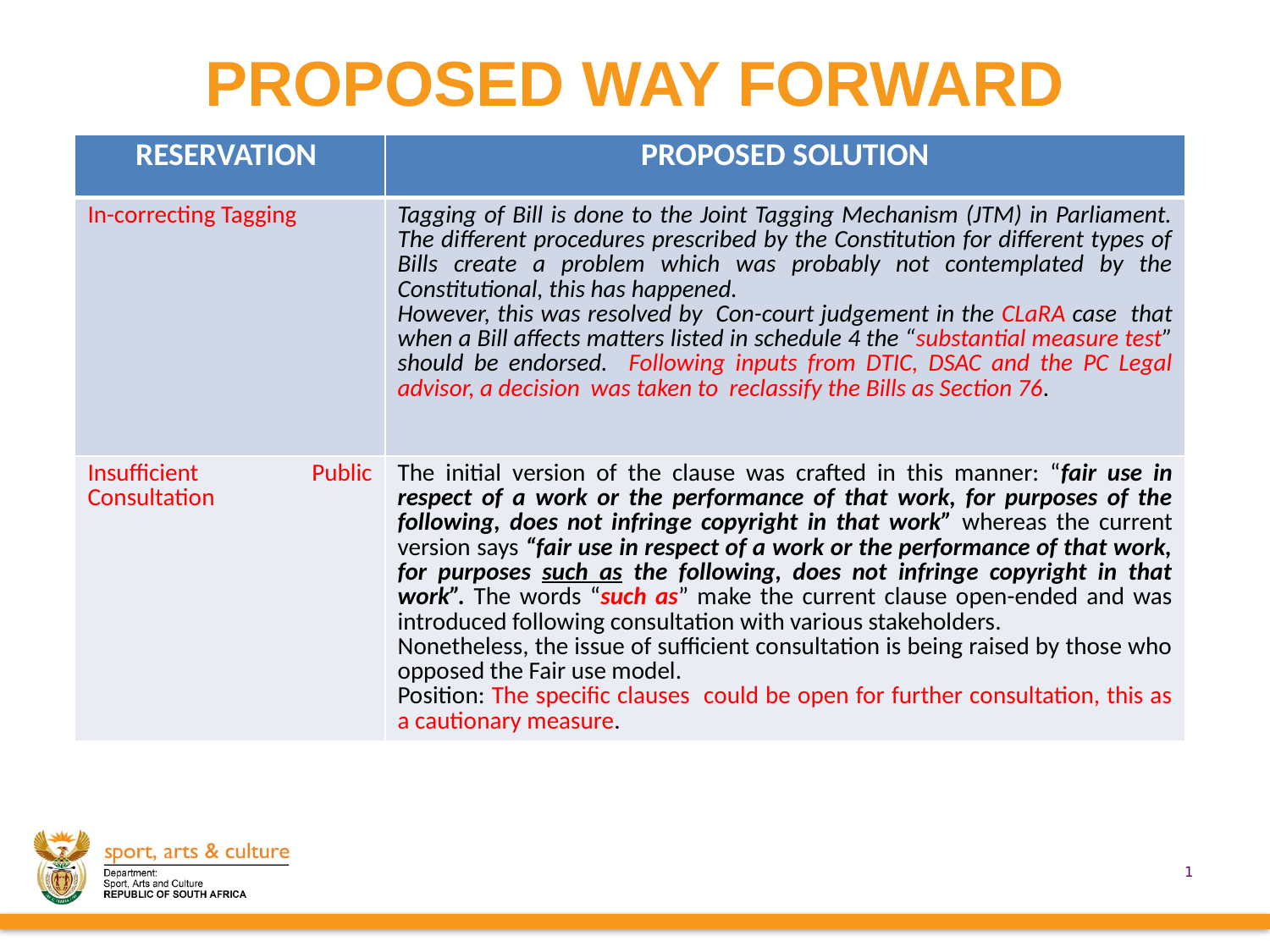

# PROPOSED WAY FORWARD
| RESERVATION | PROPOSED SOLUTION |
| --- | --- |
| In-correcting Tagging | Tagging of Bill is done to the Joint Tagging Mechanism (JTM) in Parliament. The different procedures prescribed by the Constitution for different types of Bills create a problem which was probably not contemplated by the Constitutional, this has happened. However, this was resolved by Con-court judgement in the CLaRA case that when a Bill affects matters listed in schedule 4 the “substantial measure test” should be endorsed. Following inputs from DTIC, DSAC and the PC Legal advisor, a decision was taken to reclassify the Bills as Section 76. |
| Insufficient Public Consultation | The initial version of the clause was crafted in this manner: “fair use in respect of a work or the performance of that work, for purposes of the following, does not infringe copyright in that work” whereas the current version says “fair use in respect of a work or the performance of that work, for purposes such as the following, does not infringe copyright in that work”. The words “such as” make the current clause open-ended and was introduced following consultation with various stakeholders. Nonetheless, the issue of sufficient consultation is being raised by those who opposed the Fair use model. Position: The specific clauses could be open for further consultation, this as a cautionary measure. |
14